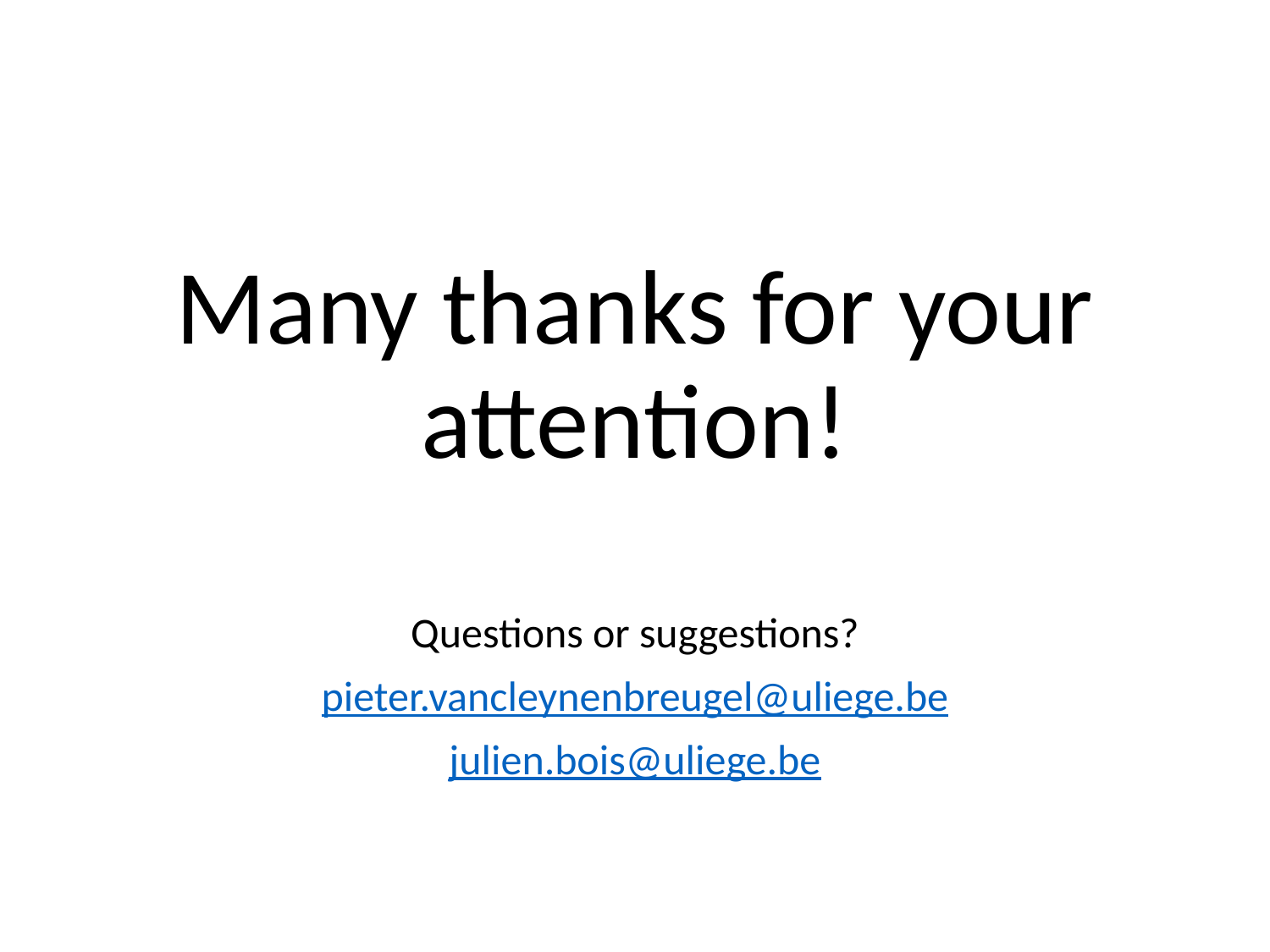

# Many thanks for your attention!
Questions or suggestions?
pieter.vancleynenbreugel@uliege.be
julien.bois@uliege.be